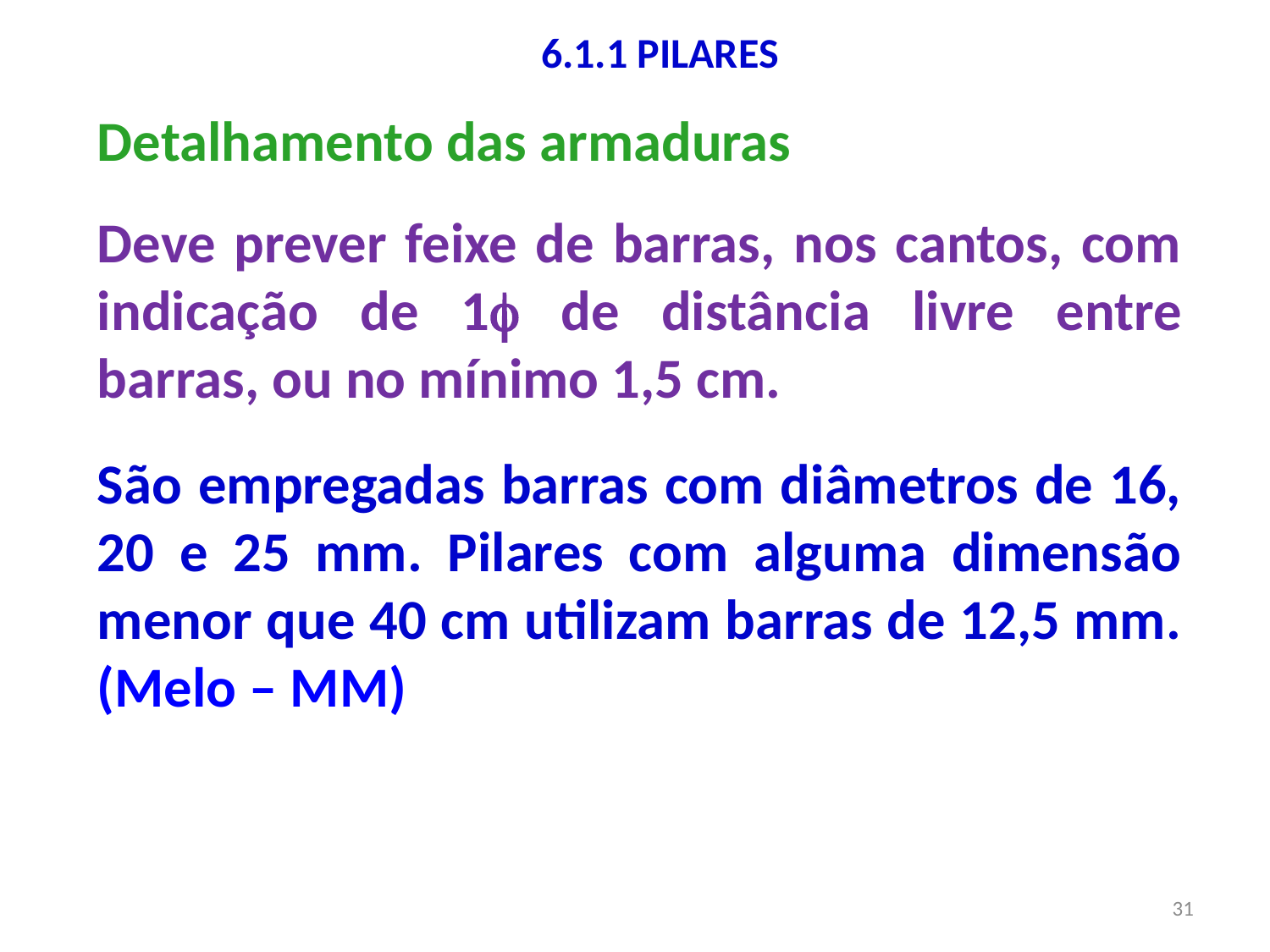

6.1.1 PILARES
Detalhamento das armaduras

Deve prever feixe de barras, nos cantos, com indicação de 1φ de distância livre entre barras, ou no mínimo 1,5 cm.

São empregadas barras com diâmetros de 16, 20 e 25 mm. Pilares com alguma dimensão menor que 40 cm utilizam barras de 12,5 mm. (Melo – MM)
31